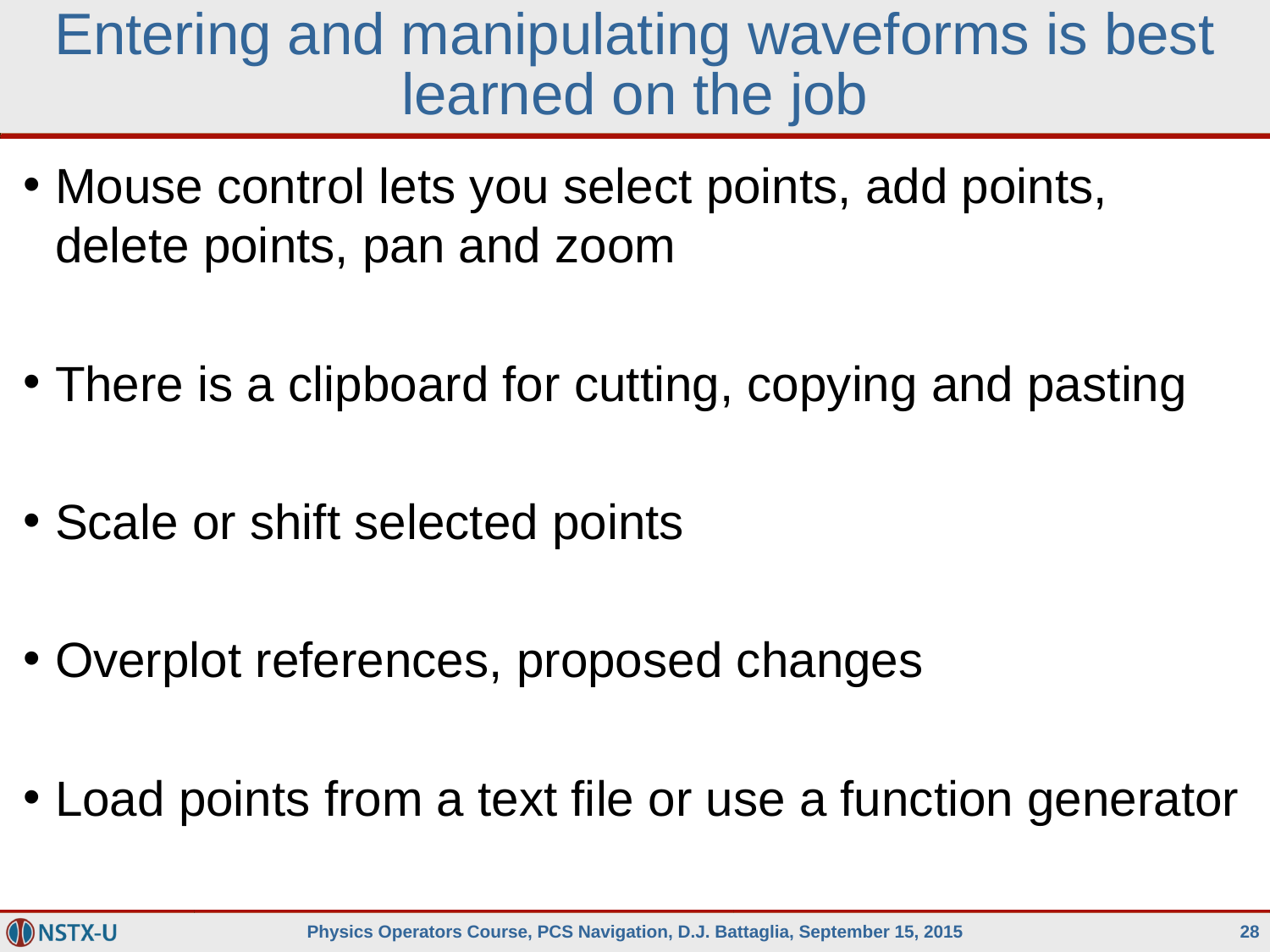

# Entering and manipulating waveforms is best learned on the job
Mouse control lets you select points, add points, delete points, pan and zoom

There is a clipboard for cutting, copying and pasting

Scale or shift selected points

Overplot references, proposed changes

Load points from a text file or use a function generator